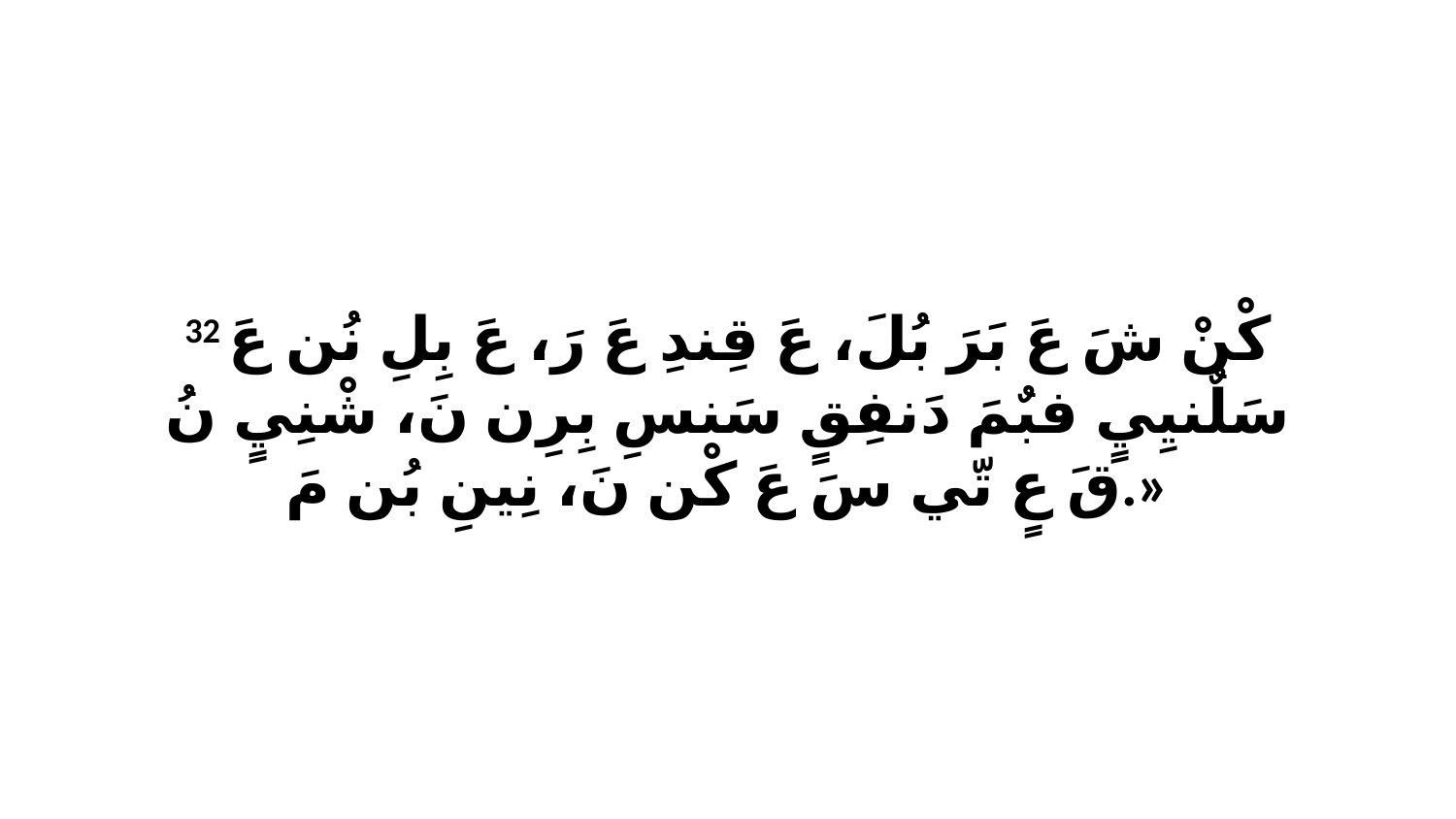

32 كْنْ شَ عَ بَرَ بُلَ، عَ قِندِ عَ رَ، عَ بِلِ نُن عَ سَلٌنيِيٍ فبٌمَ دَنفِقٍ سَنسِ بِرِن نَ، شْنِيٍ نُ قَ عٍ تّي سَ عَ كْن نَ، نِينِ بُن مَ.»